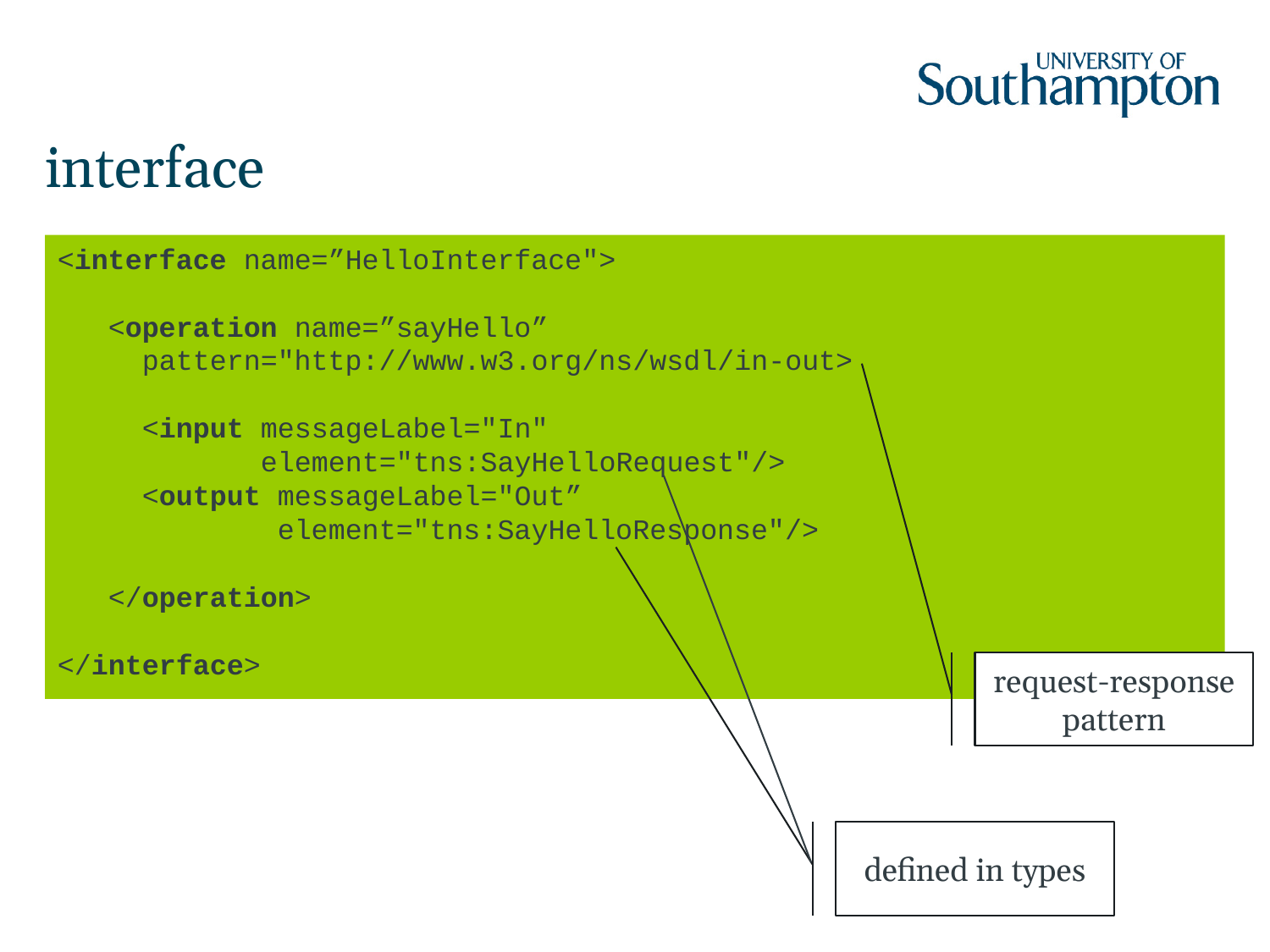

# interface
<interface name=”HelloInterface">
   <operation name=”sayHello”
     pattern="http://www.w3.org/ns/wsdl/in-out>
     <input messageLabel="In"
            element="tns:SayHelloRequest"/>
     <output messageLabel="Out”
             element="tns:SayHelloResponse"/>
   </operation>
</interface>

request-response pattern
defined in types